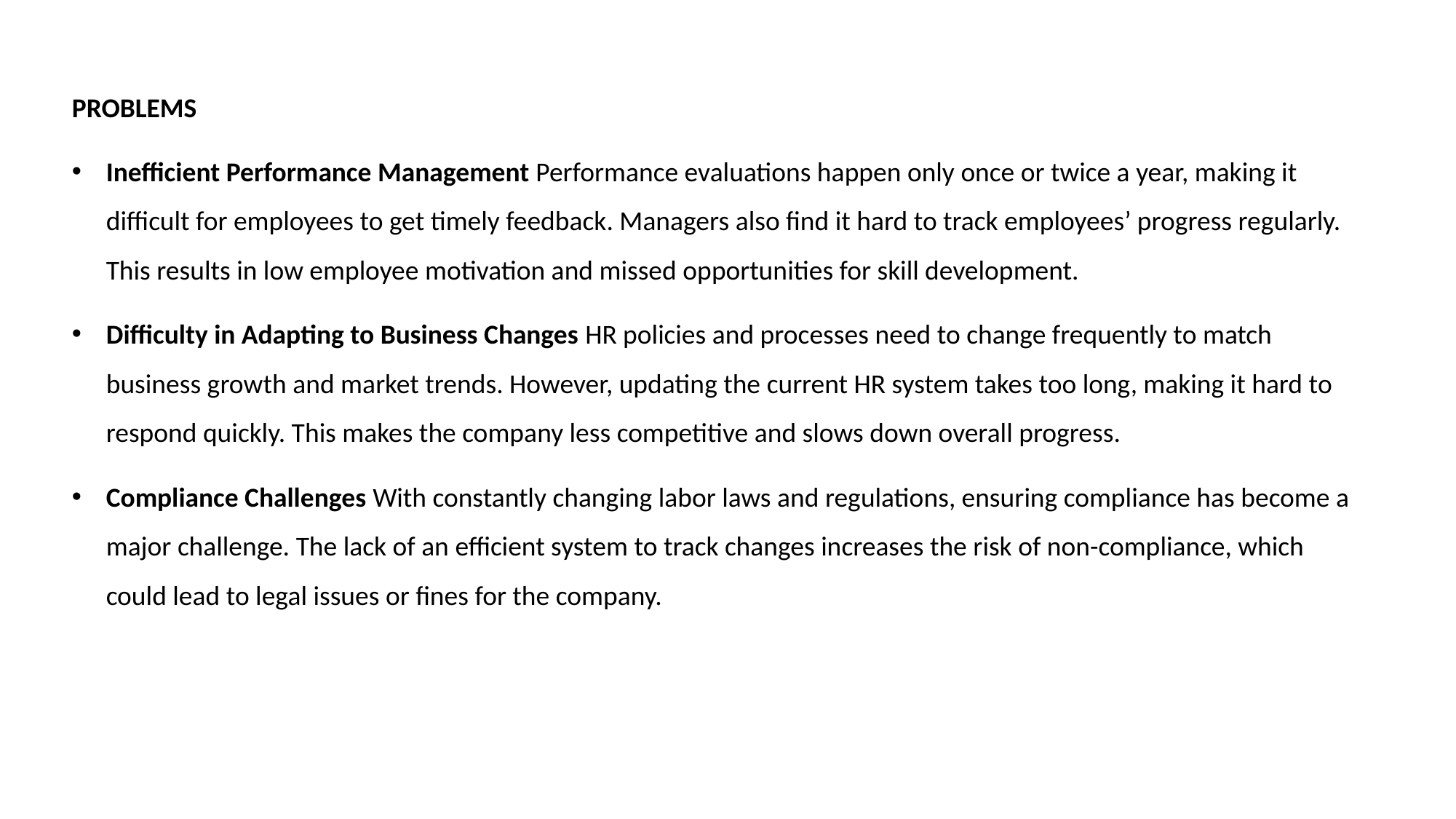

PROBLEMS
Inefficient Performance Management Performance evaluations happen only once or twice a year, making it difficult for employees to get timely feedback. Managers also find it hard to track employees’ progress regularly. This results in low employee motivation and missed opportunities for skill development.
Difficulty in Adapting to Business Changes HR policies and processes need to change frequently to match business growth and market trends. However, updating the current HR system takes too long, making it hard to respond quickly. This makes the company less competitive and slows down overall progress.
Compliance Challenges With constantly changing labor laws and regulations, ensuring compliance has become a major challenge. The lack of an efficient system to track changes increases the risk of non-compliance, which could lead to legal issues or fines for the company.